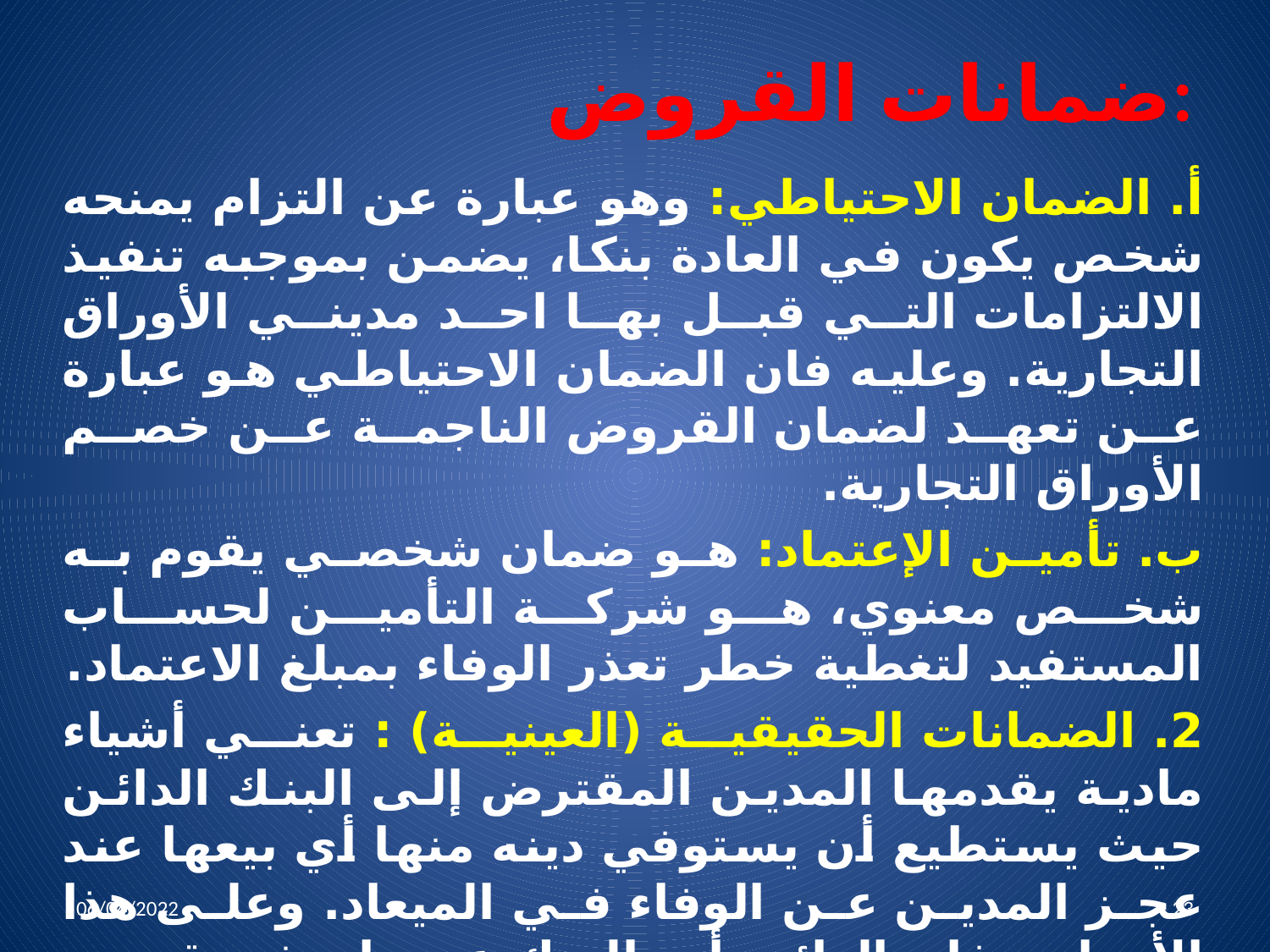

# ضمانات القروض:
أ. الضمان الاحتياطي: وهو عبارة عن التزام يمنحه شخص يكون في العادة بنكا، يضمن بموجبه تنفيذ الالتزامات التي قبل بها احد مديني الأوراق التجارية. وعليه فان الضمان الاحتياطي هو عبارة عن تعهد لضمان القروض الناجمة عن خصم الأوراق التجارية.
ب. تأمين الإعتماد: هو ضمان شخصي يقوم به شخص معنوي، هو شركة التأمين لحساب المستفيد لتغطية خطر تعذر الوفاء بمبلغ الاعتماد.
2. الضمانات الحقيقية (العينية) : تعني أشياء مادية يقدمها المدين المقترض إلى البنك الدائن حيث يستطيع أن يستوفي دينه منها أي بيعها عند عجز المدين عن الوفاء في الميعاد. وعلى هذا الأساس فان الدائن أي البنك عندما يوثق قرضه بموجودات يملكها المدين فانه يحجب تلك الموجودات عن باقي الدائنين. ولحد مبلغ القرض فقط هذا ما يدعى الرهن وعرف الرهن بأنه "عقد يتم بمقتضاه منح المدين شيئا ذي قيمة تحت تصرف الدائن ضمانا لتسديد الدين في الآجل المتفق عليه". والرهن صفتان:

.

06/04/2022
23